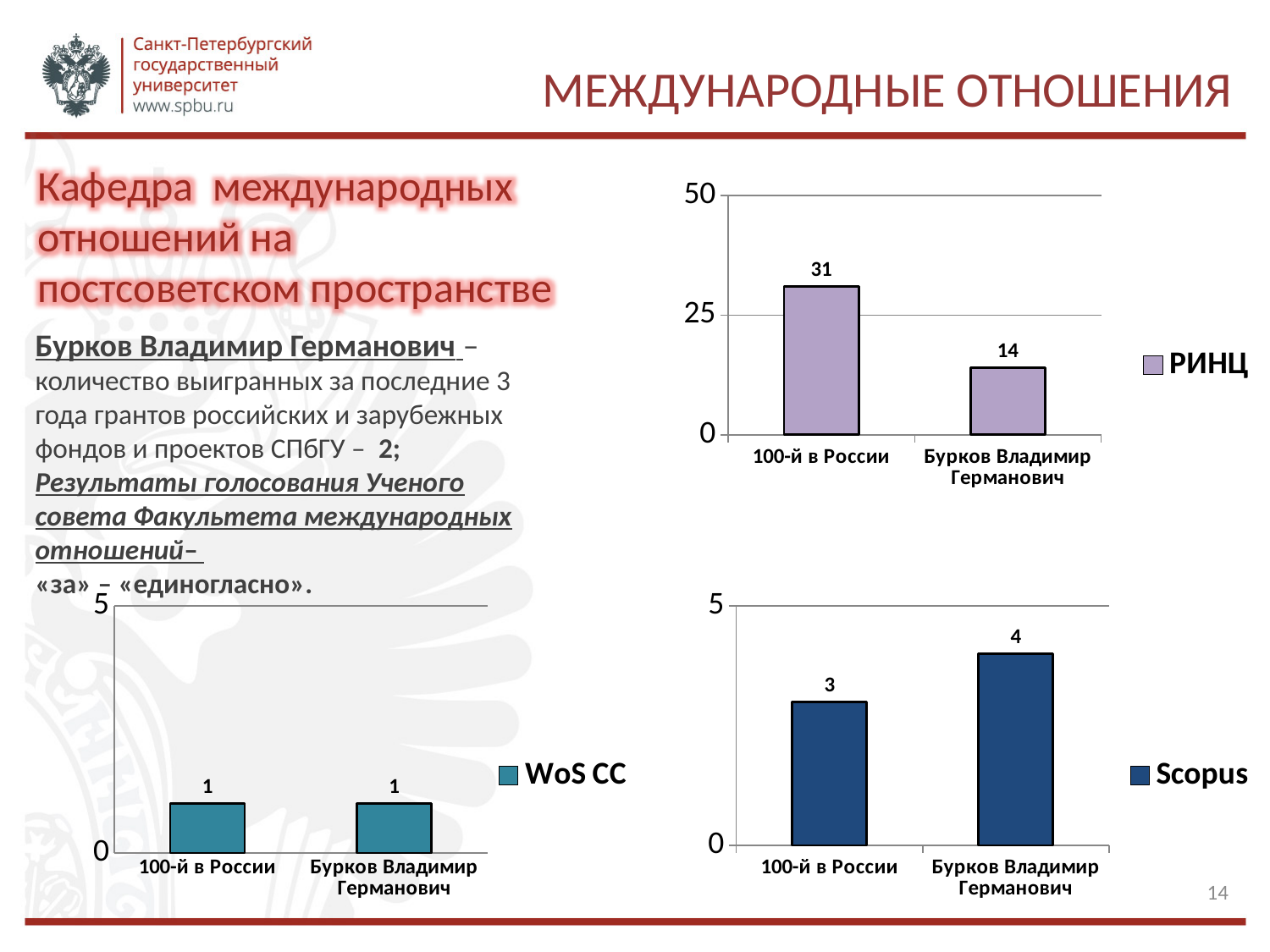

# Международные отношения
Кафедра  международных отношений на постсоветском пространстве

### Chart

| Category | РИНЦ |
|---|---|
| 100-й в России | 31.0 |
| Бурков Владимир Германович | 14.0 |
Бурков Владимир Германович –
количество выигранных за последние 3 года грантов российских и зарубежных фондов и проектов СПбГУ –  2;
Результаты голосования Ученого совета Факультета международных отношений–
«за» – «единогласно».

### Chart

| Category | WoS CC |
|---|---|
| 100-й в России | 1.0 |
| Бурков Владимир Германович | 1.0 |

### Chart

| Category | Scopus |
|---|---|
| 100-й в России | 3.0 |
| Бурков Владимир Германович | 4.0 |
14